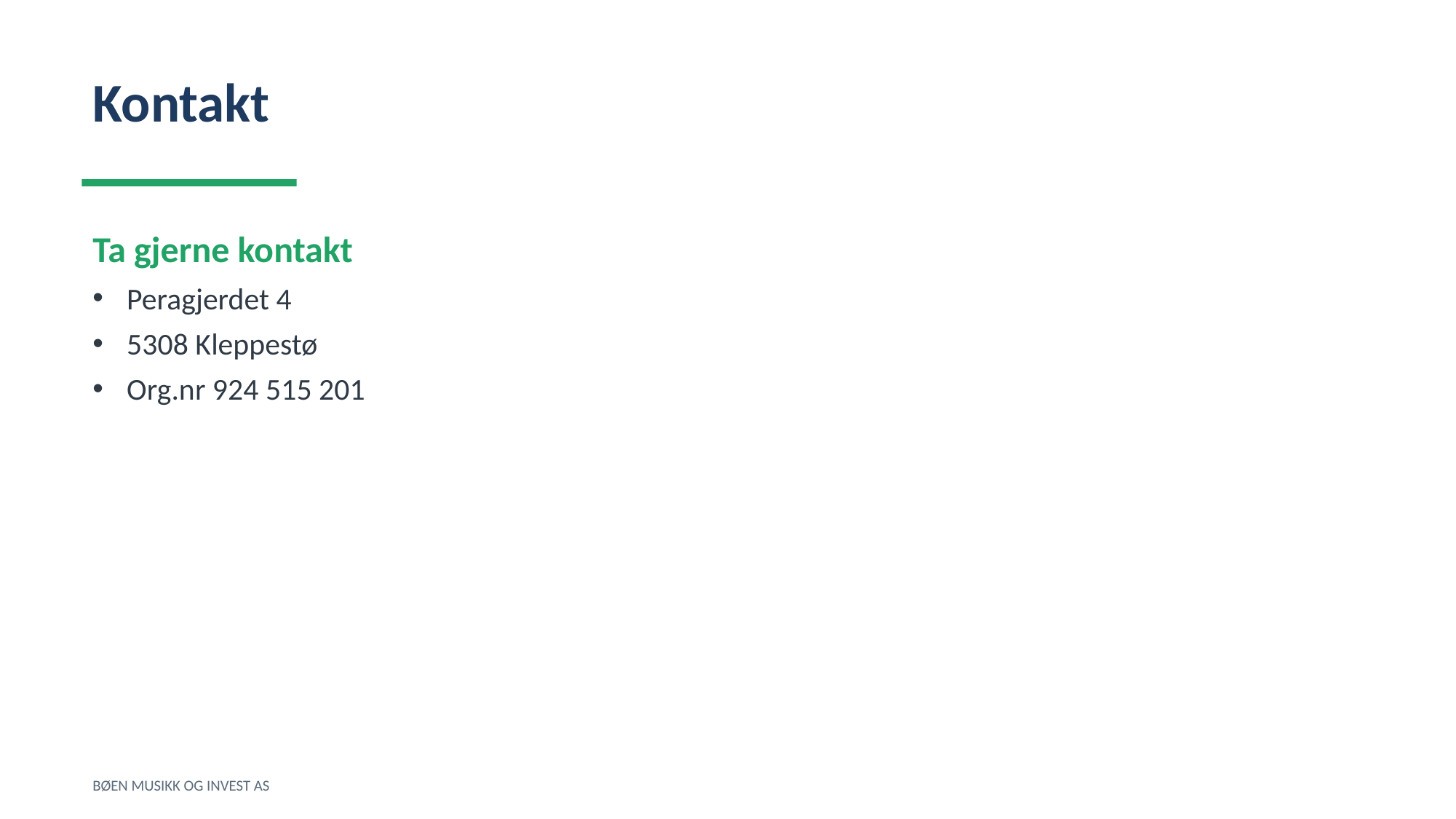

Kontakt

Ta gjerne kontakt
Peragjerdet 4
5308 Kleppestø
Org.nr 924 515 201
BØEN MUSIKK OG INVEST AS